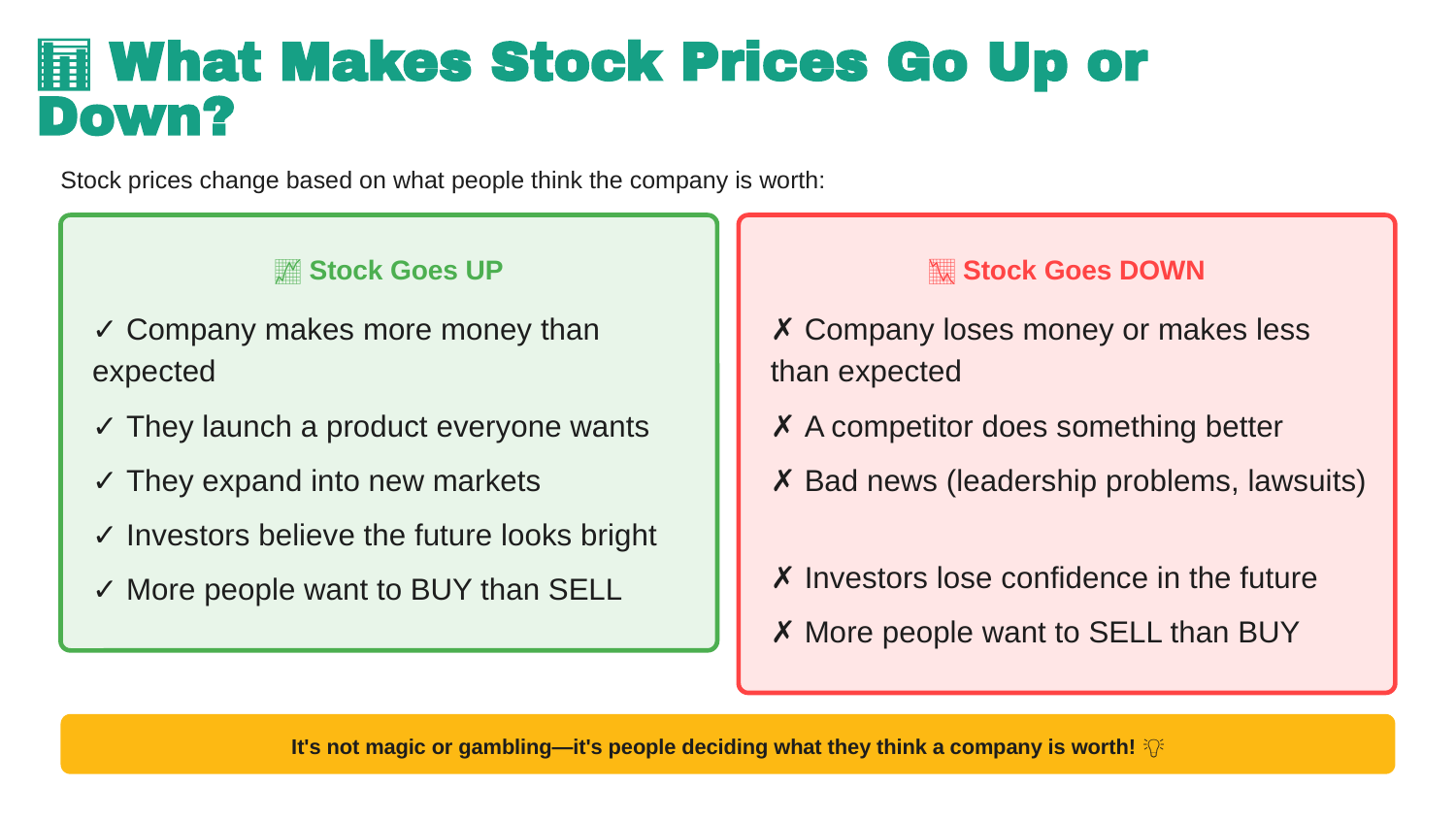

📊 What Makes Stock Prices Go Up or Down?
Stock prices change based on what people think the company is worth:

📈 Stock Goes UP
📉 Stock Goes DOWN
✓ Company makes more money than expected
✗ Company loses money or makes less than expected
✓ They launch a product everyone wants
✗ A competitor does something better
✓ They expand into new markets
✗ Bad news (leadership problems, lawsuits)
✓ Investors believe the future looks bright
✗ Investors lose confidence in the future
✓ More people want to BUY than SELL
✗ More people want to SELL than BUY

It's not magic or gambling—it's people deciding what they think a company is worth! 💡